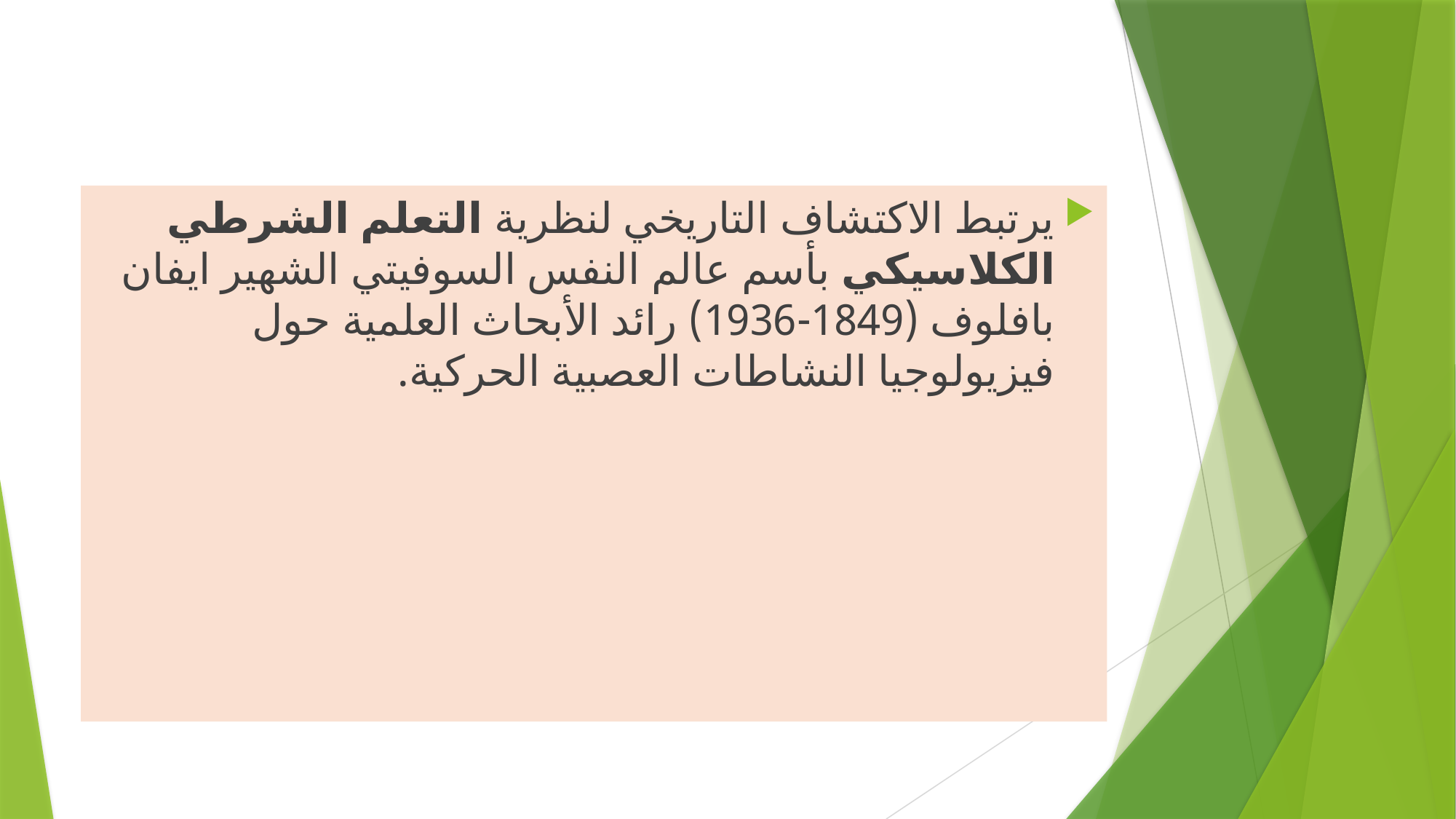

يرتبط الاكتشاف التاريخي لنظرية التعلم الشرطي الكلاسيكي بأسم عالم النفس السوفيتي الشهير ايفان بافلوف (1849-1936) رائد الأبحاث العلمية حول فيزيولوجيا النشاطات العصبية الحركية.